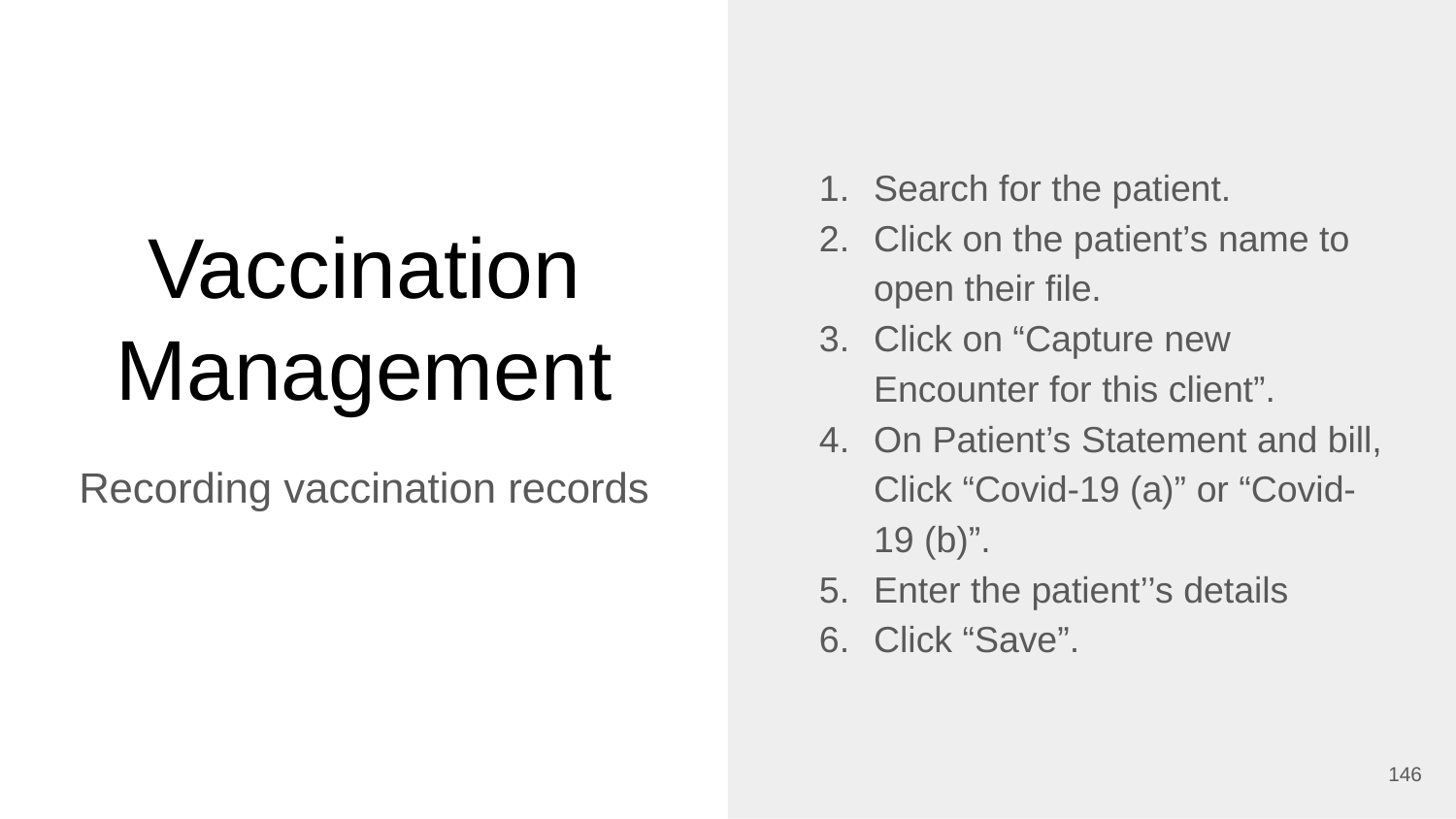

Search for the patient.
Click on the patient’s name to open their file.
Click on “Capture new Encounter for this client”.
On Patient’s Statement and bill, Click “Covid-19 (a)” or “Covid-19 (b)”.
Enter the patient’’s details
Click “Save”.
# Vaccination Management
Recording vaccination records
146